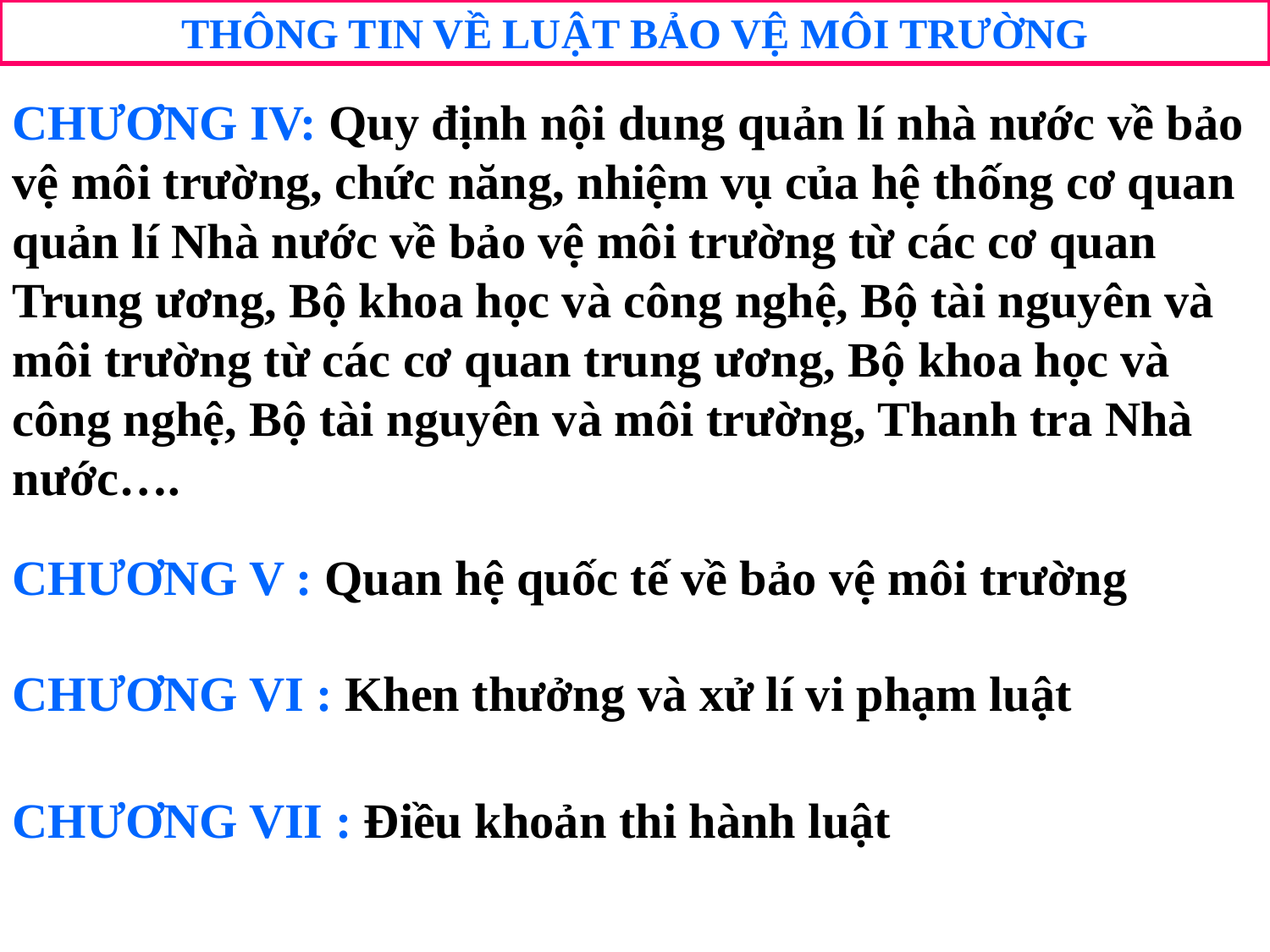

THÔNG TIN VỀ LUẬT BẢO VỆ MÔI TRƯỜNG
CHƯƠNG IV: Quy định nội dung quản lí nhà nước về bảo vệ môi trường, chức năng, nhiệm vụ của hệ thống cơ quan quản lí Nhà nước về bảo vệ môi trường từ các cơ quan Trung ương, Bộ khoa học và công nghệ, Bộ tài nguyên và môi trường từ các cơ quan trung ương, Bộ khoa học và công nghệ, Bộ tài nguyên và môi trường, Thanh tra Nhà nước….
CHƯƠNG V : Quan hệ quốc tế về bảo vệ môi trường
CHƯƠNG VI : Khen thưởng và xử lí vi phạm luật
CHƯƠNG VII : Điều khoản thi hành luật